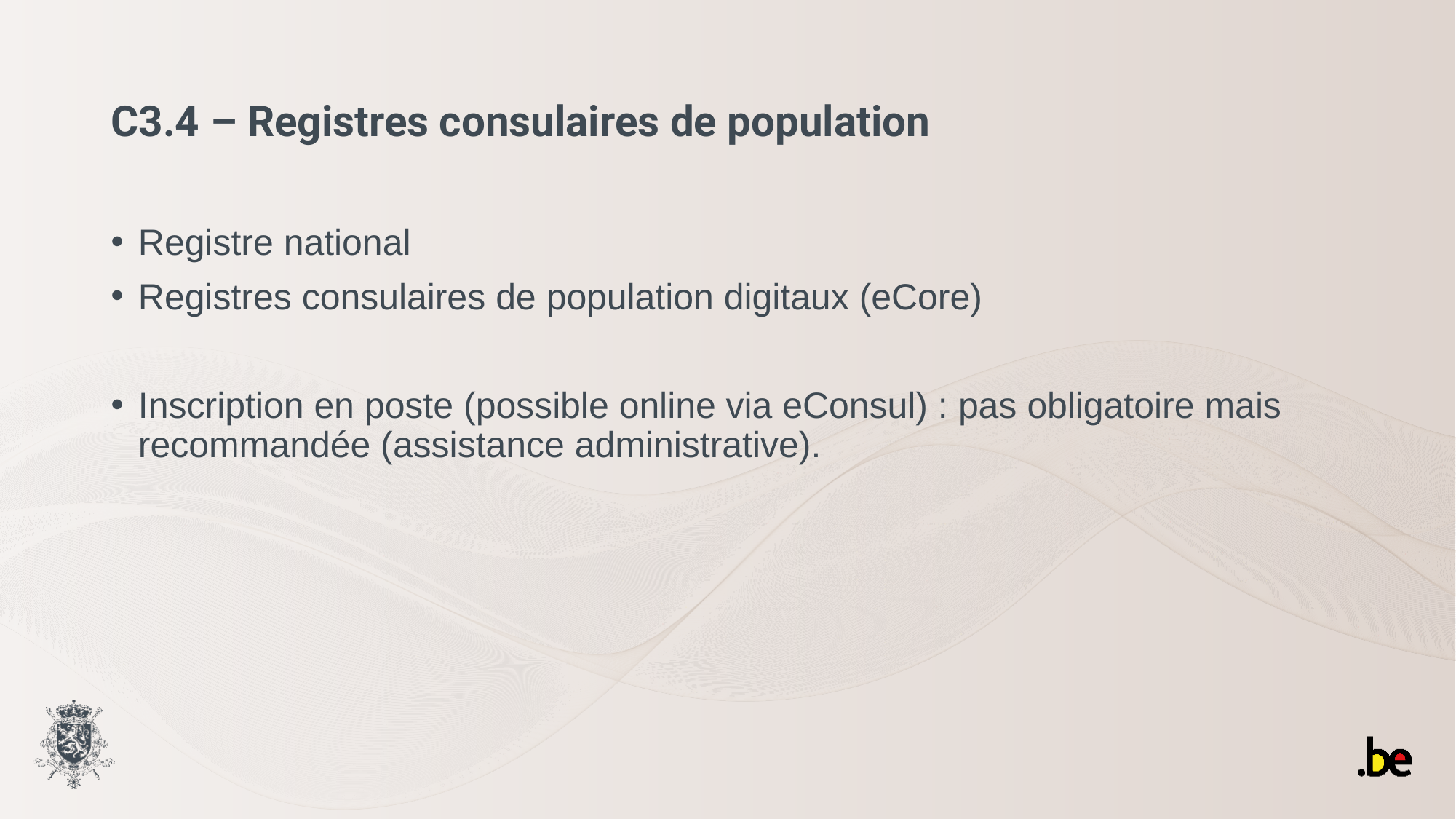

# C3.4 – Registres consulaires de population
Registre national
Registres consulaires de population digitaux (eCore)

Inscription en poste (possible online via eConsul) : pas obligatoire mais recommandée (assistance administrative).